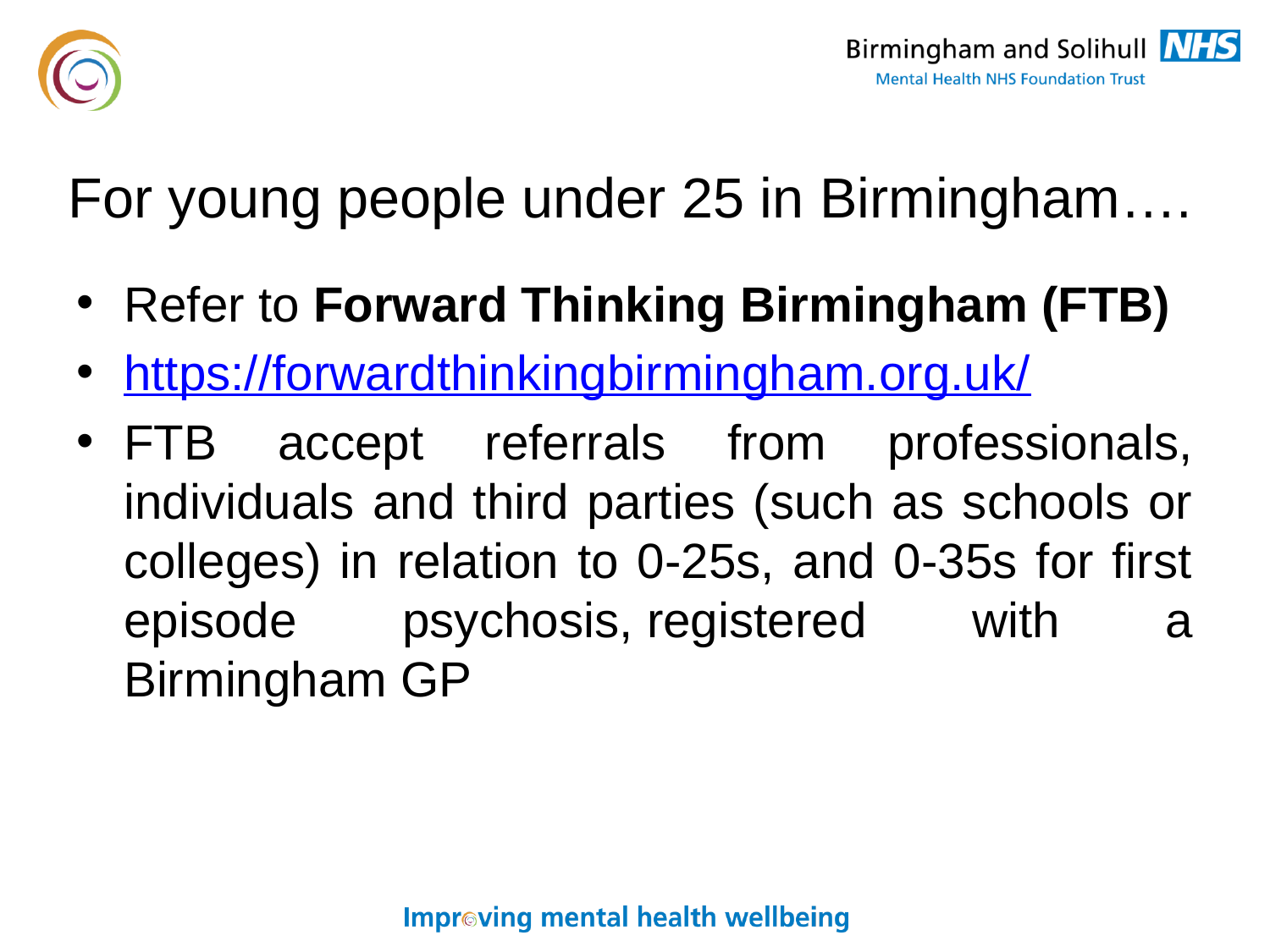

# For young people under 25 in Birmingham….
Refer to Forward Thinking Birmingham (FTB)
https://forwardthinkingbirmingham.org.uk/
FTB accept referrals from professionals, individuals and third parties (such as schools or colleges) in relation to 0-25s, and 0-35s for first episode psychosis, registered with a Birmingham GP